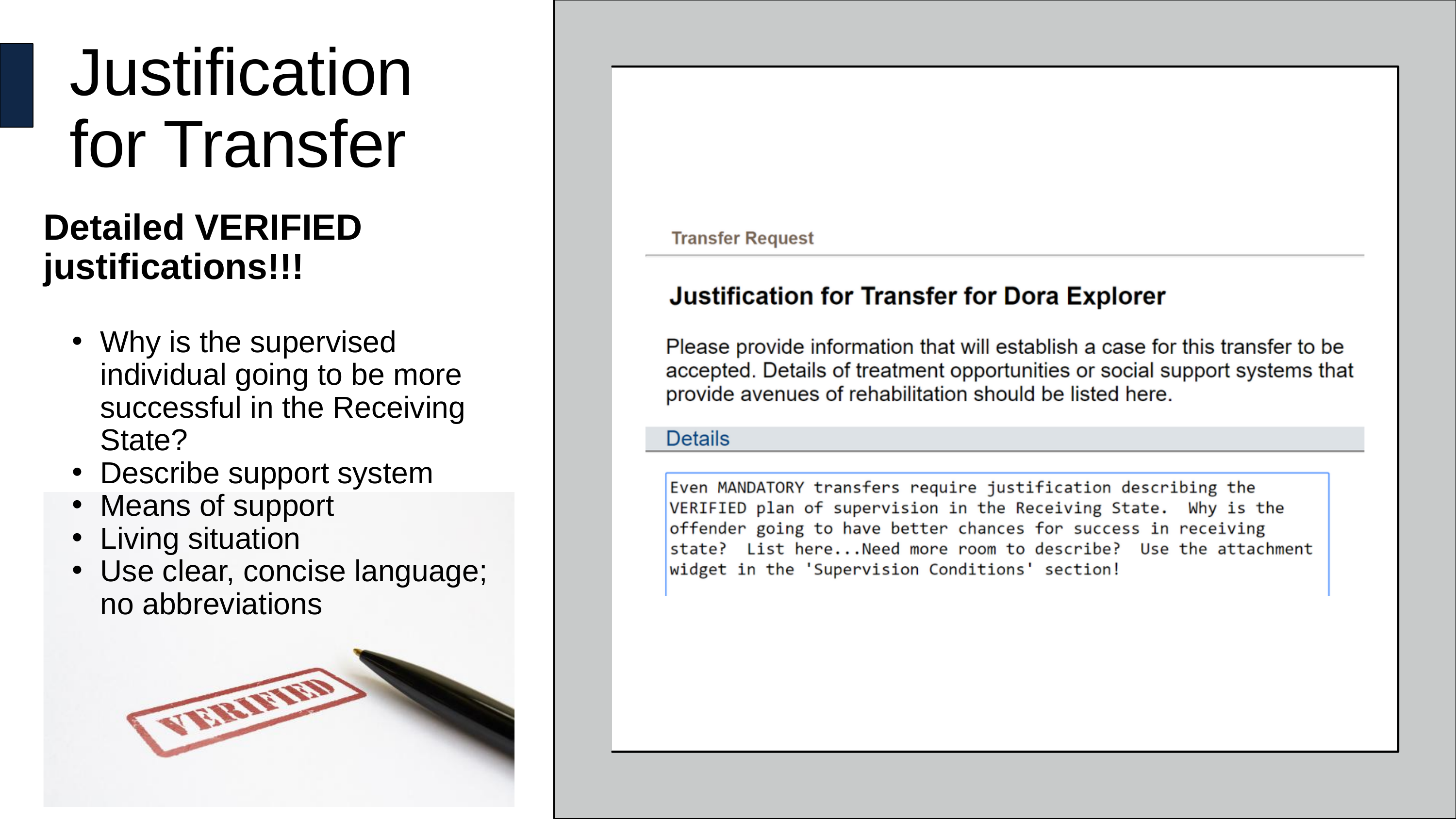

Justification for Transfer

Detailed VERIFIED justifications!!!

Why is the supervised individual going to be more successful in the Receiving State?
Describe support system
Means of support
Living situation
Use clear, concise language; no abbreviations